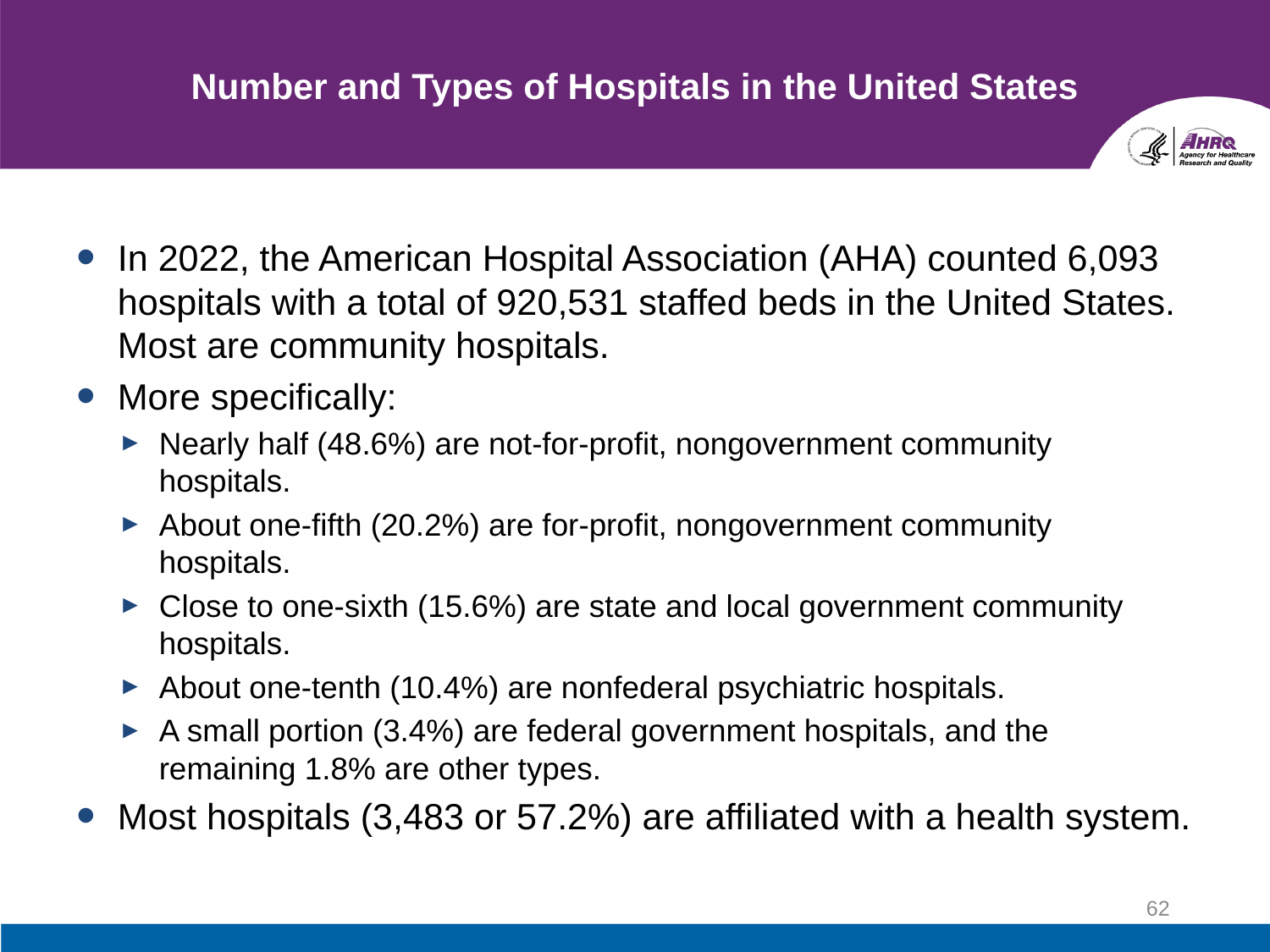

# Number and Types of Hospitals in the United States
In 2022, the American Hospital Association (AHA) counted 6,093 hospitals with a total of 920,531 staffed beds in the United States. Most are community hospitals.
More specifically:
Nearly half (48.6%) are not-for-profit, nongovernment community hospitals.
About one-fifth (20.2%) are for-profit, nongovernment community hospitals.
Close to one-sixth (15.6%) are state and local government community hospitals.
About one-tenth (10.4%) are nonfederal psychiatric hospitals.
A small portion (3.4%) are federal government hospitals, and the remaining 1.8% are other types.
Most hospitals (3,483 or 57.2%) are affiliated with a health system.

62